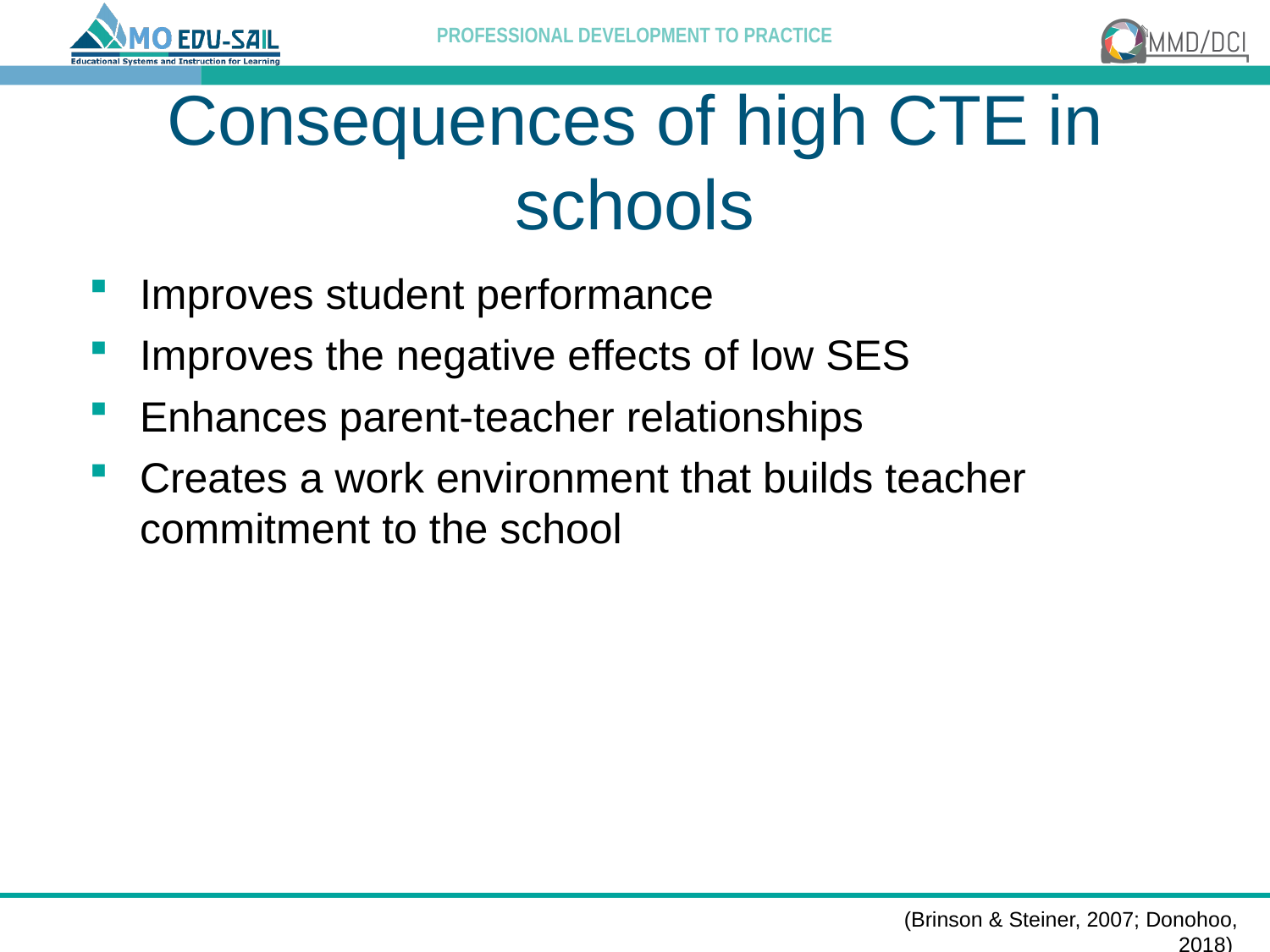

# Consequences of high CTE in schools
Improves student performance
Improves the negative effects of low SES
Enhances parent-teacher relationships
Creates a work environment that builds teacher commitment to the school

(Brinson & Steiner, 2007; Donohoo, 2018)